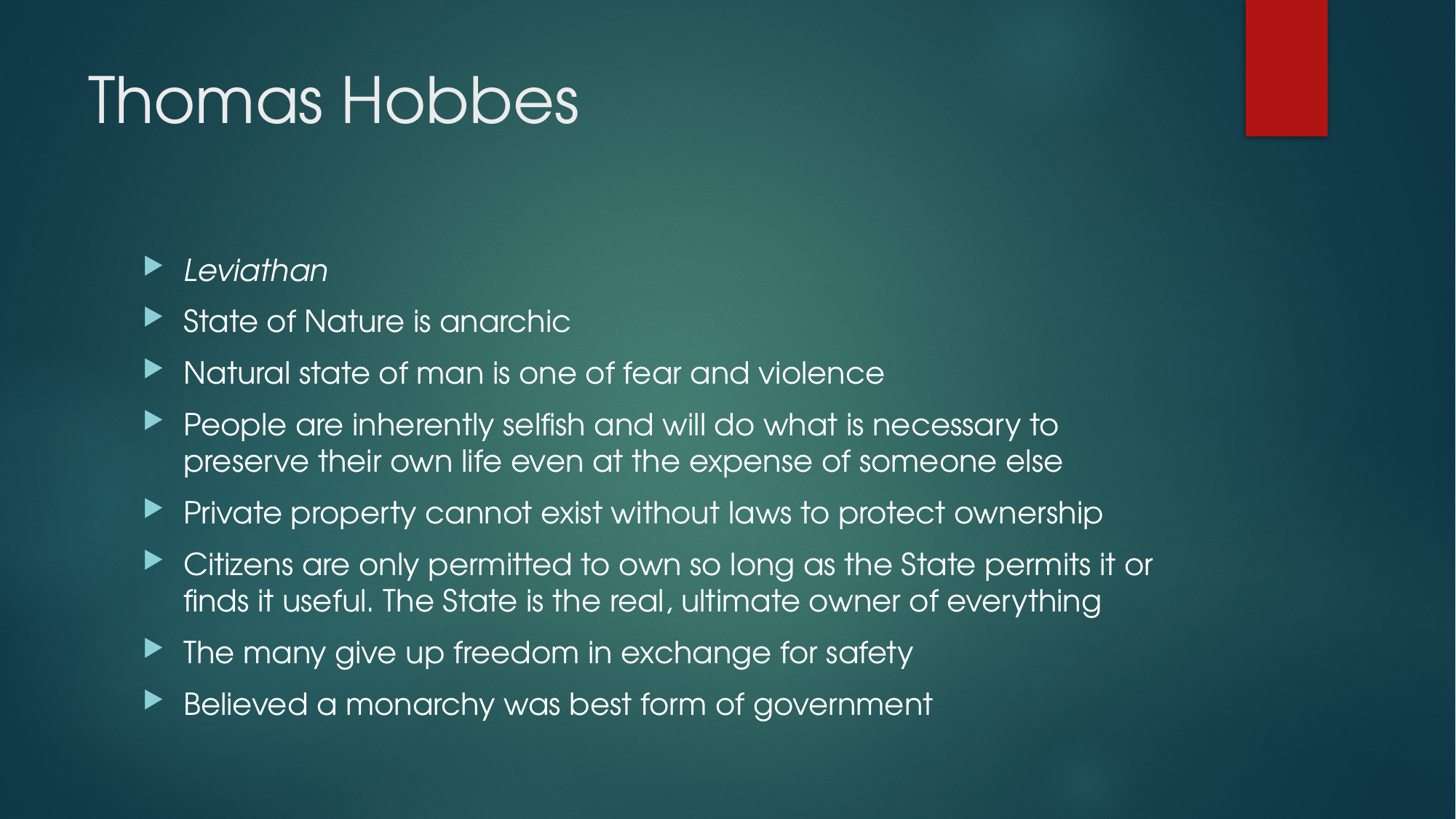

# Thomas Hobbes
Leviathan
State of Nature is anarchic
Natural state of man is one of fear and violence
People are inherently selfish and will do what is necessary to preserve their own life even at the expense of someone else
Private property cannot exist without laws to protect ownership
Citizens are only permitted to own so long as the State permits it or finds it useful. The State is the real, ultimate owner of everything
The many give up freedom in exchange for safety
Believed a monarchy was best form of government